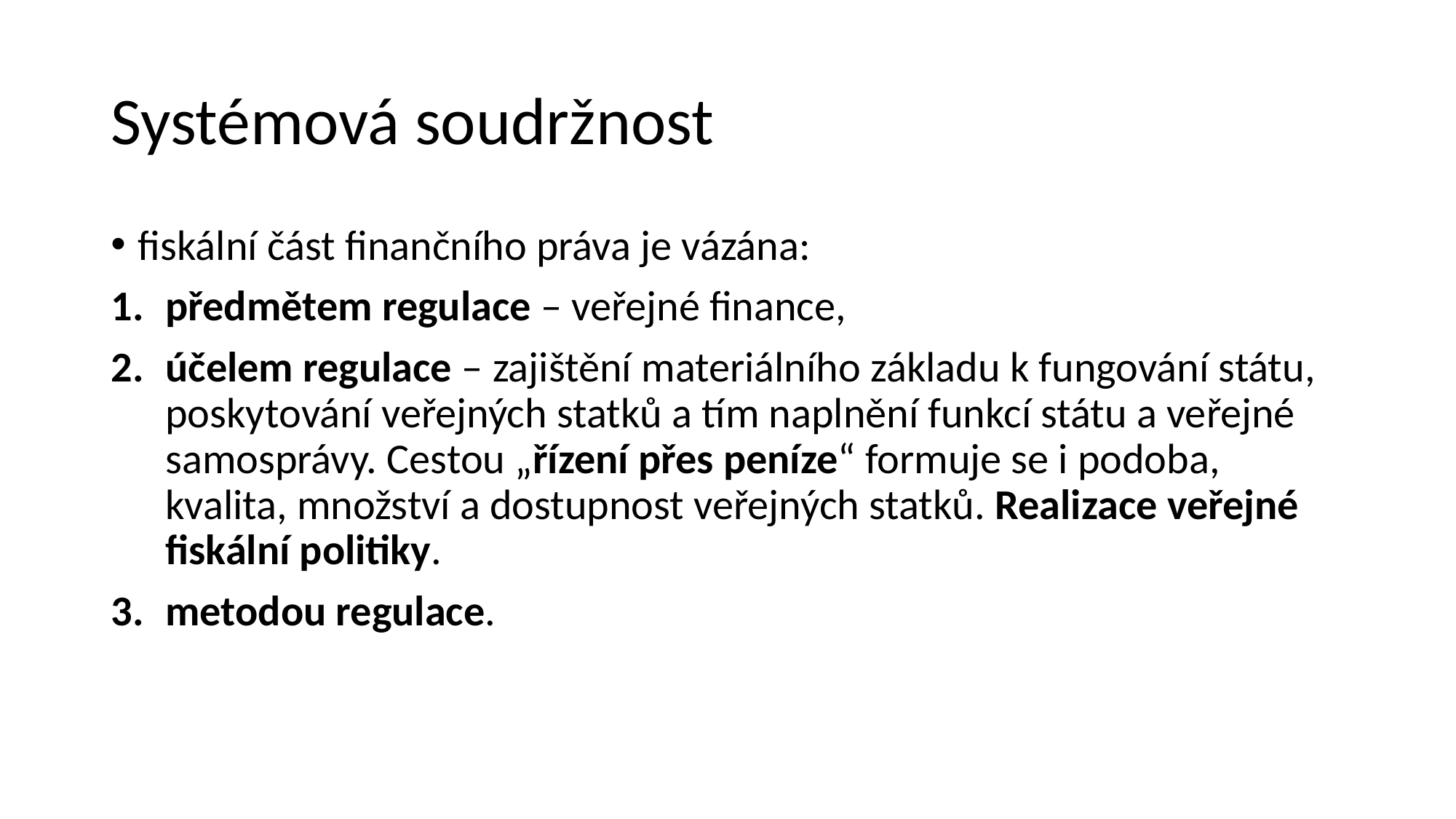

# Systémová soudržnost
fiskální část finančního práva je vázána:
předmětem regulace – veřejné finance,
účelem regulace – zajištění materiálního základu k fungování státu, poskytování veřejných statků a tím naplnění funkcí státu a veřejné samosprávy. Cestou „řízení přes peníze“ formuje se i podoba, kvalita, množství a dostupnost veřejných statků. Realizace veřejné fiskální politiky.
metodou regulace.